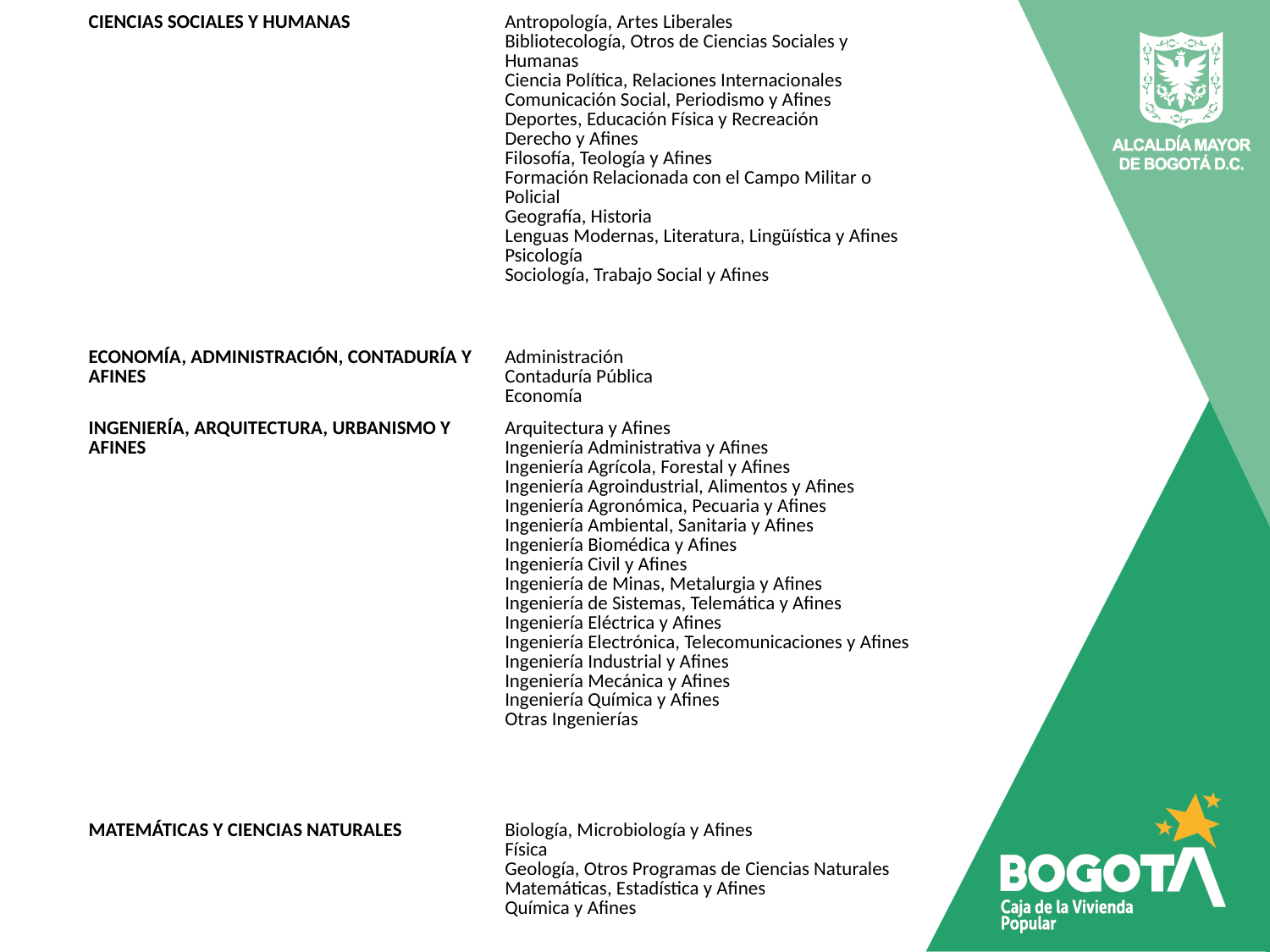

| CIENCIAS SOCIALES Y HUMANAS | Antropología, Artes Liberales Bibliotecología, Otros de Ciencias Sociales y Humanas Ciencia Política, Relaciones Internacionales Comunicación Social, Periodismo y Afines Deportes, Educación Física y Recreación Derecho y Afines Filosofía, Teología y Afines Formación Relacionada con el Campo Militar o Policial Geografía, Historia Lenguas Modernas, Literatura, Lingüística y Afines Psicología Sociología, Trabajo Social y Afines |
| --- | --- |
| ECONOMÍA, ADMINISTRACIÓN, CONTADURÍA Y AFINES | Administración Contaduría Pública Economía |
| INGENIERÍA, ARQUITECTURA, URBANISMO Y AFINES | Arquitectura y Afines Ingeniería Administrativa y Afines Ingeniería Agrícola, Forestal y Afines Ingeniería Agroindustrial, Alimentos y Afines Ingeniería Agronómica, Pecuaria y Afines Ingeniería Ambiental, Sanitaria y Afines Ingeniería Biomédica y Afines Ingeniería Civil y Afines Ingeniería de Minas, Metalurgia y Afines Ingeniería de Sistemas, Telemática y Afines Ingeniería Eléctrica y Afines Ingeniería Electrónica, Telecomunicaciones y Afines Ingeniería Industrial y Afines Ingeniería Mecánica y Afines Ingeniería Química y Afines Otras Ingenierías |
| MATEMÁTICAS Y CIENCIAS NATURALES | Biología, Microbiología y Afines Física Geología, Otros Programas de Ciencias Naturales Matemáticas, Estadística y Afines Química y Afines |

Formato para foto